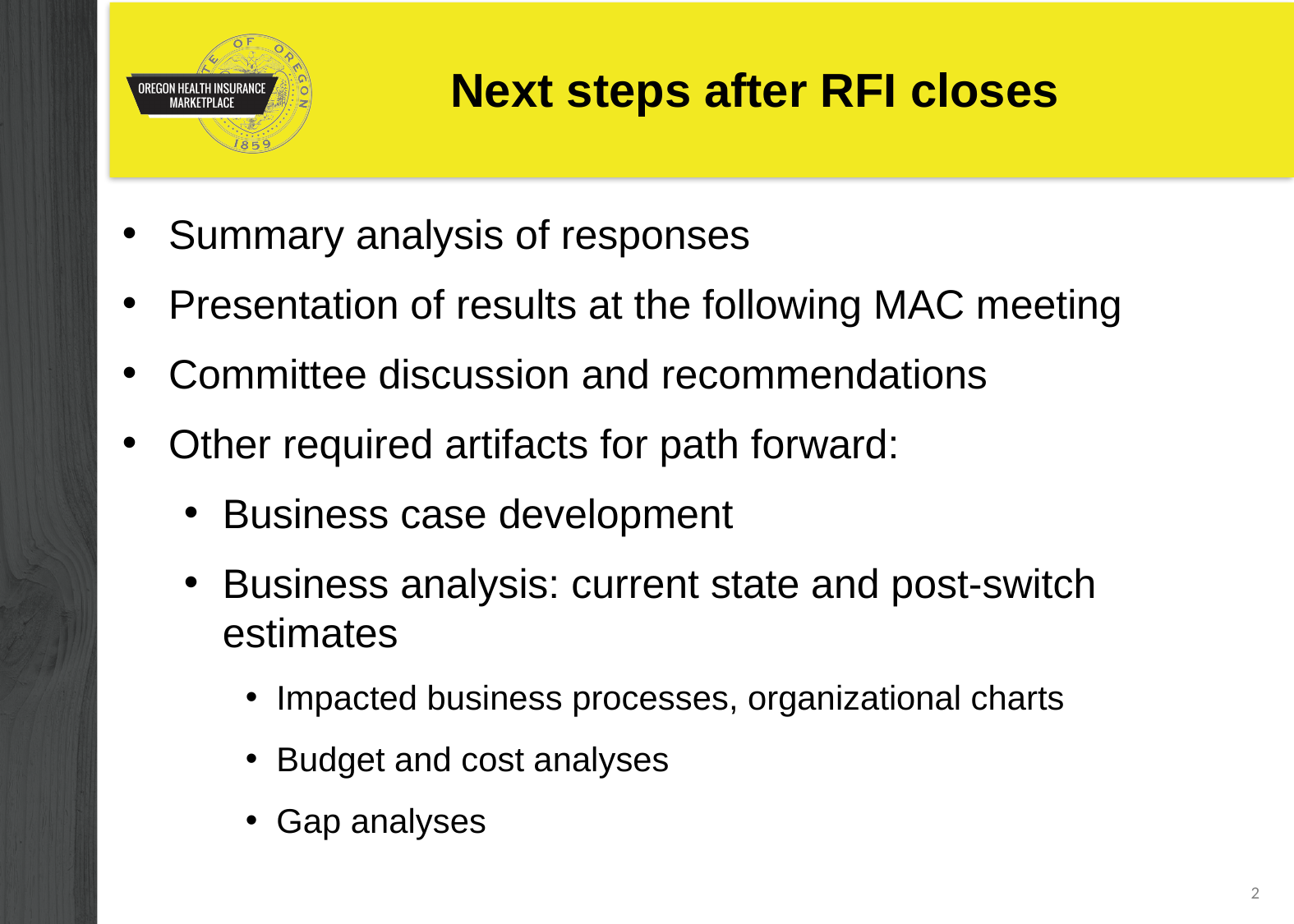

Next steps after RFI closes
Summary analysis of responses
Presentation of results at the following MAC meeting
Committee discussion and recommendations
Other required artifacts for path forward:
Business case development
Business analysis: current state and post-switch estimates
Impacted business processes, organizational charts
Budget and cost analyses
Gap analyses